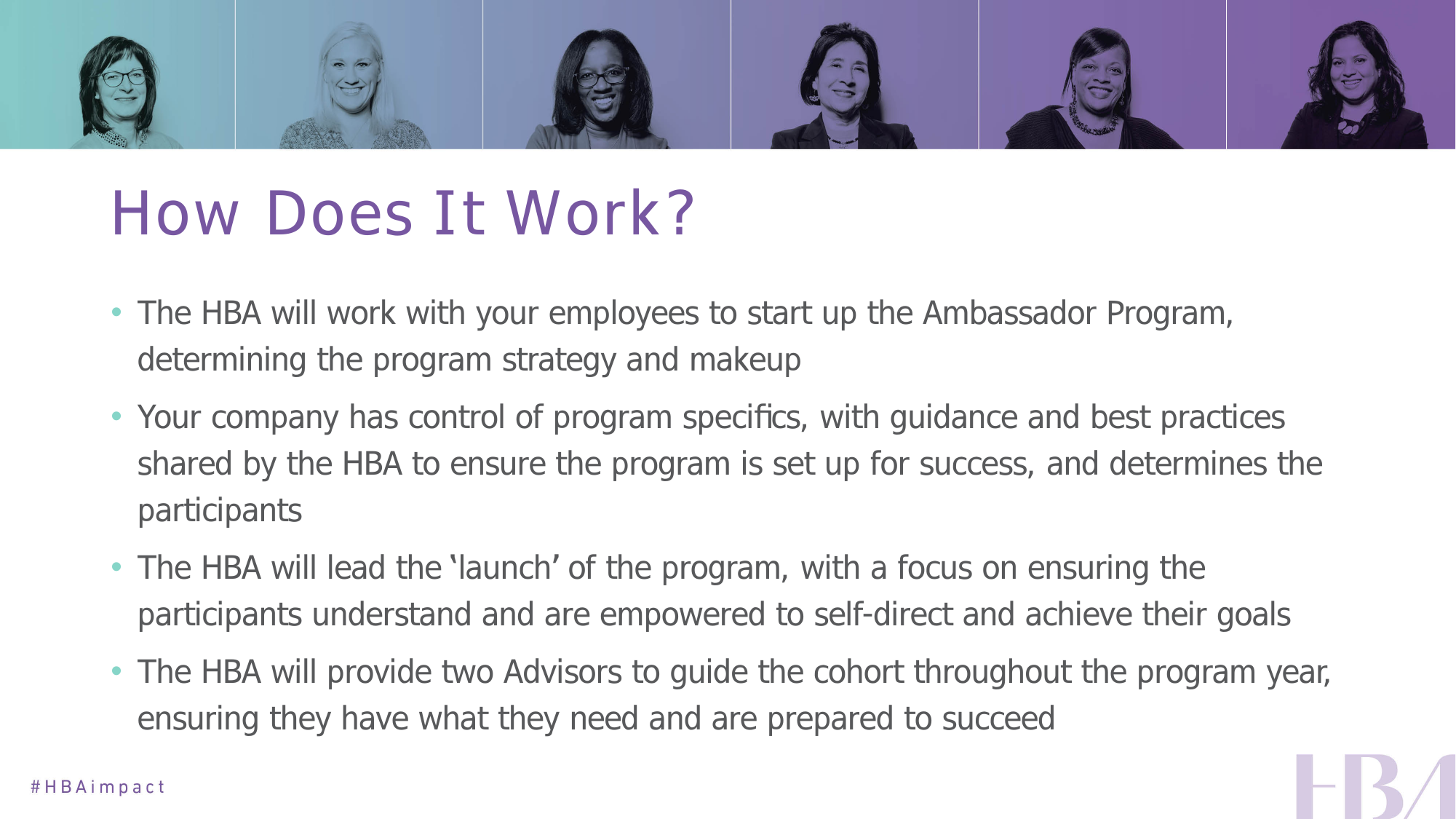

# How Does It Work?
The HBA will work with your employees to start up the Ambassador Program, determining the program strategy and makeup
Your company has control of program specifics, with guidance and best practices shared by the HBA to ensure the program is set up for success, and determines the participants
The HBA will lead the ‘launch’ of the program, with a focus on ensuring the participants understand and are empowered to self-direct and achieve their goals
The HBA will provide two Advisors to guide the cohort throughout the program year, ensuring they have what they need and are prepared to succeed